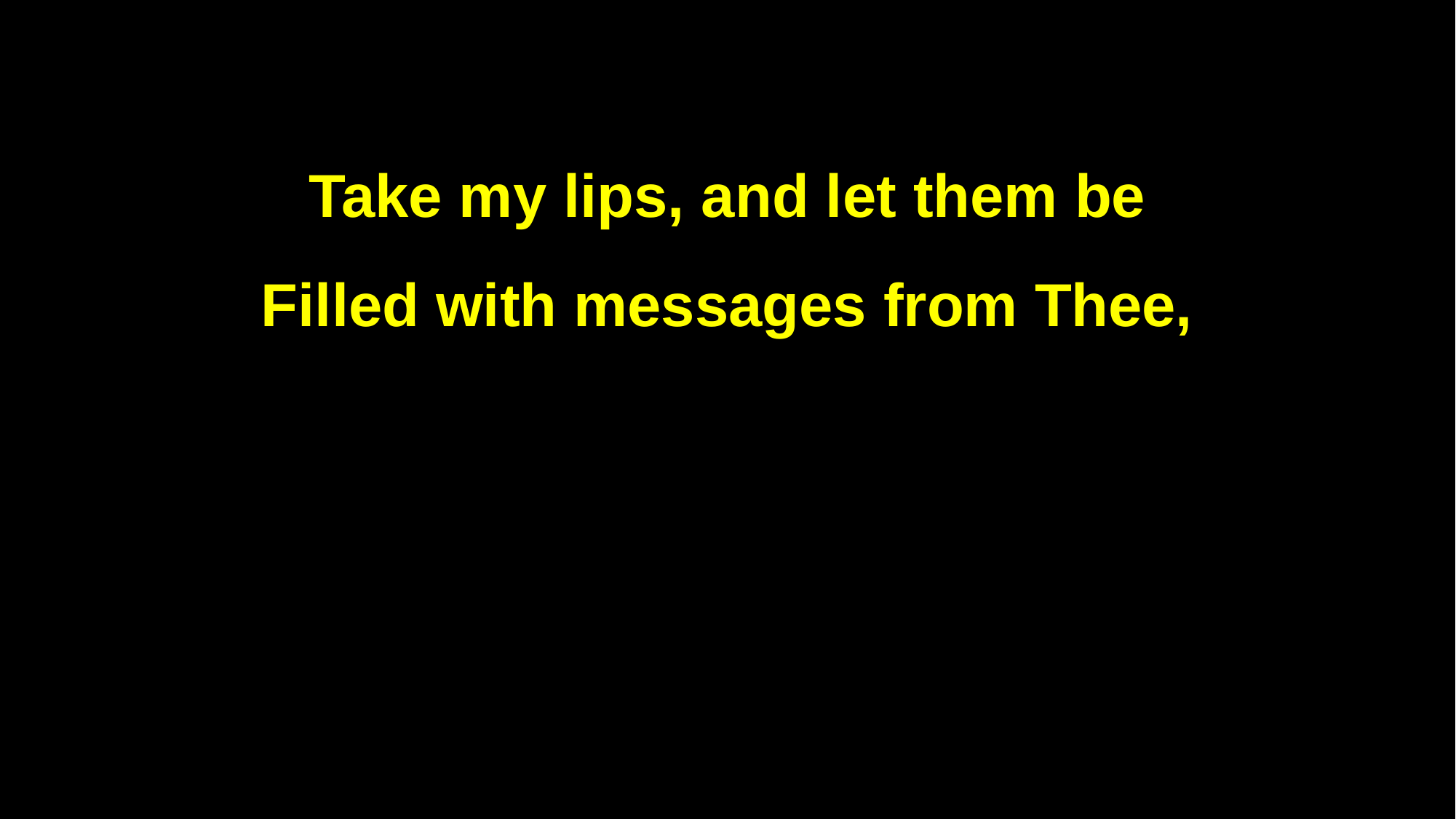

Take my lips, and let them be
Filled with messages from Thee,